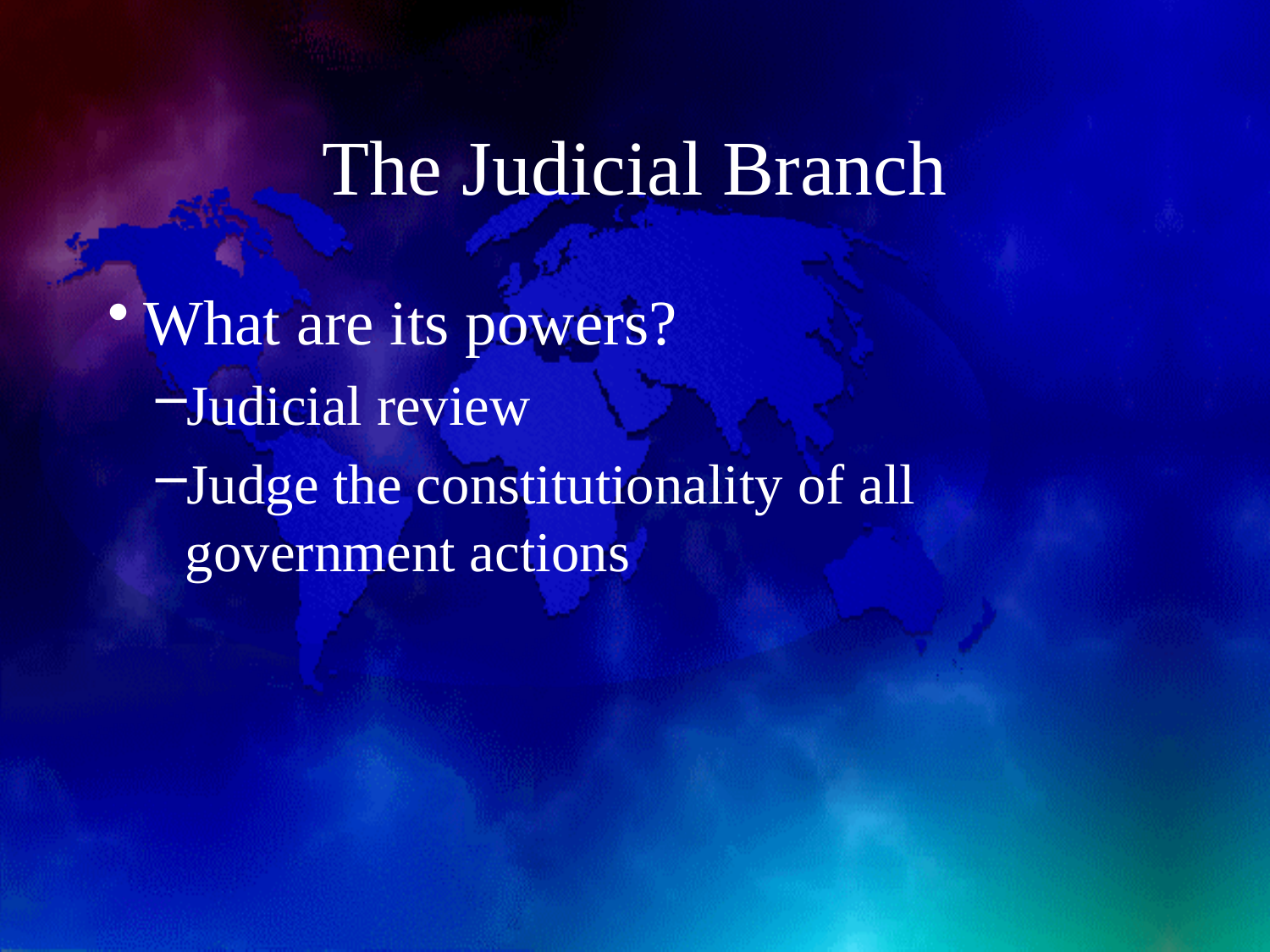

# The Judicial Branch
What are its powers?
Judicial review
Judge the constitutionality of all government actions